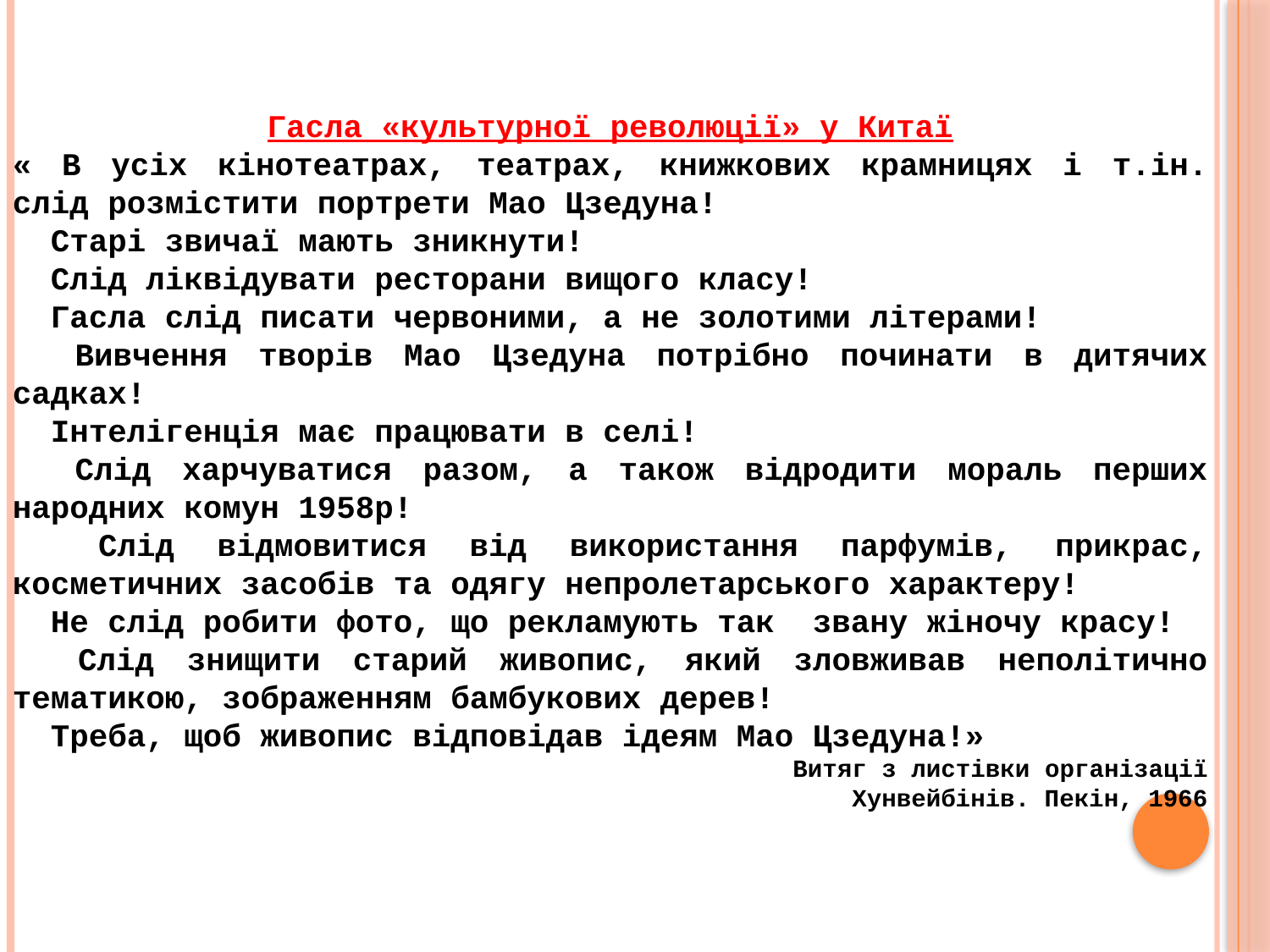

Гасла «культурної революції» у Китаї
« В усіх кінотеатрах, театрах, книжкових крамницях і т.ін. слід розмістити портрети Мао Цзедуна!
  Старі звичаї мають зникнути!
  Слід ліквідувати ресторани вищого класу!
  Гасла слід писати червоними, а не золотими літерами!
  Вивчення творів Мао Цзедуна потрібно починати в дитячих садках!
  Інтелігенція має працювати в селі!
  Слід харчуватися разом, а також відродити мораль перших народних комун 1958р!
  Слід відмовитися від використання парфумів, прикрас, косметичних засобів та одягу непролетарського характеру!
  Не слід робити фото, що рекламують так  звану жіночу красу!
  Слід знищити старий живопис, який зловживав неполітично тематикою, зображенням бамбукових дерев!
  Треба, щоб живопис відповідав ідеям Мао Цзедуна!»
Витяг з листівки організації
Хунвейбінів. Пекін, 1966